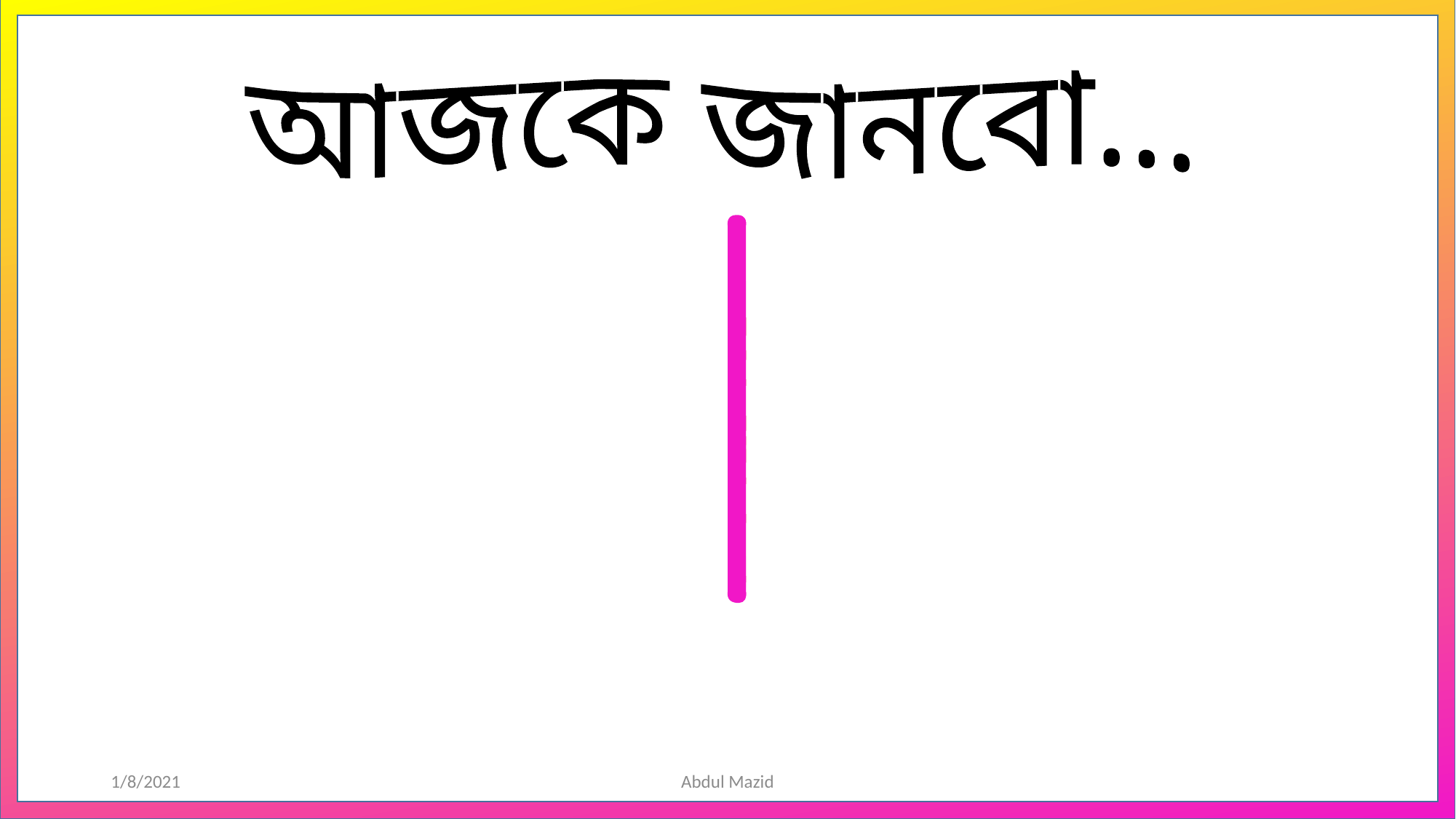

আজকে জানবো...

পানি সেচের প্রয়োজনীয়তা
1/8/2021
Abdul Mazid